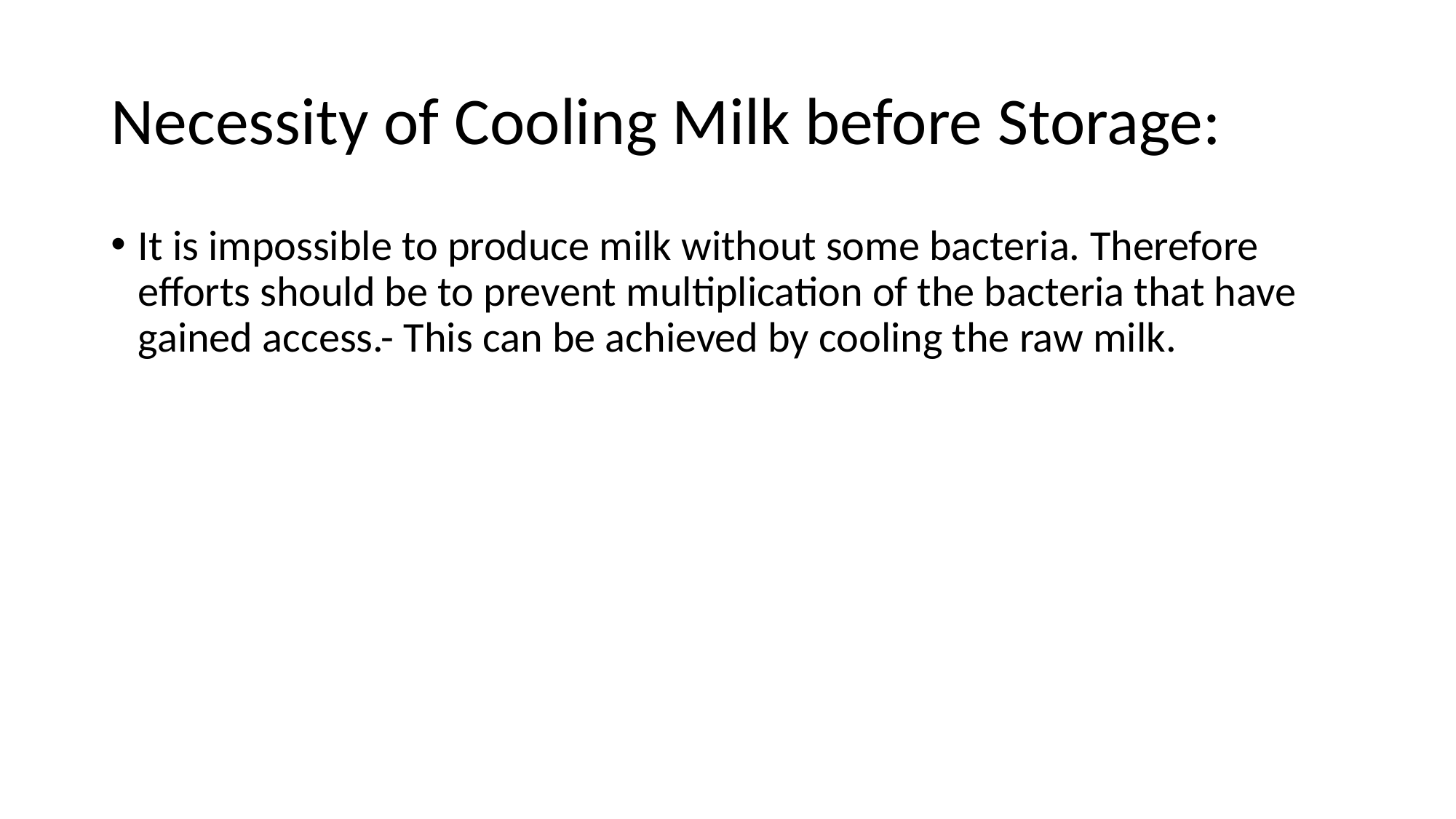

# Necessity of Cooling Milk before Storage:
It is impossible to produce milk without some bacteria. Therefore efforts should be to prevent multiplication of the bacteria that have gained access.- This can be achieved by cooling the raw milk.